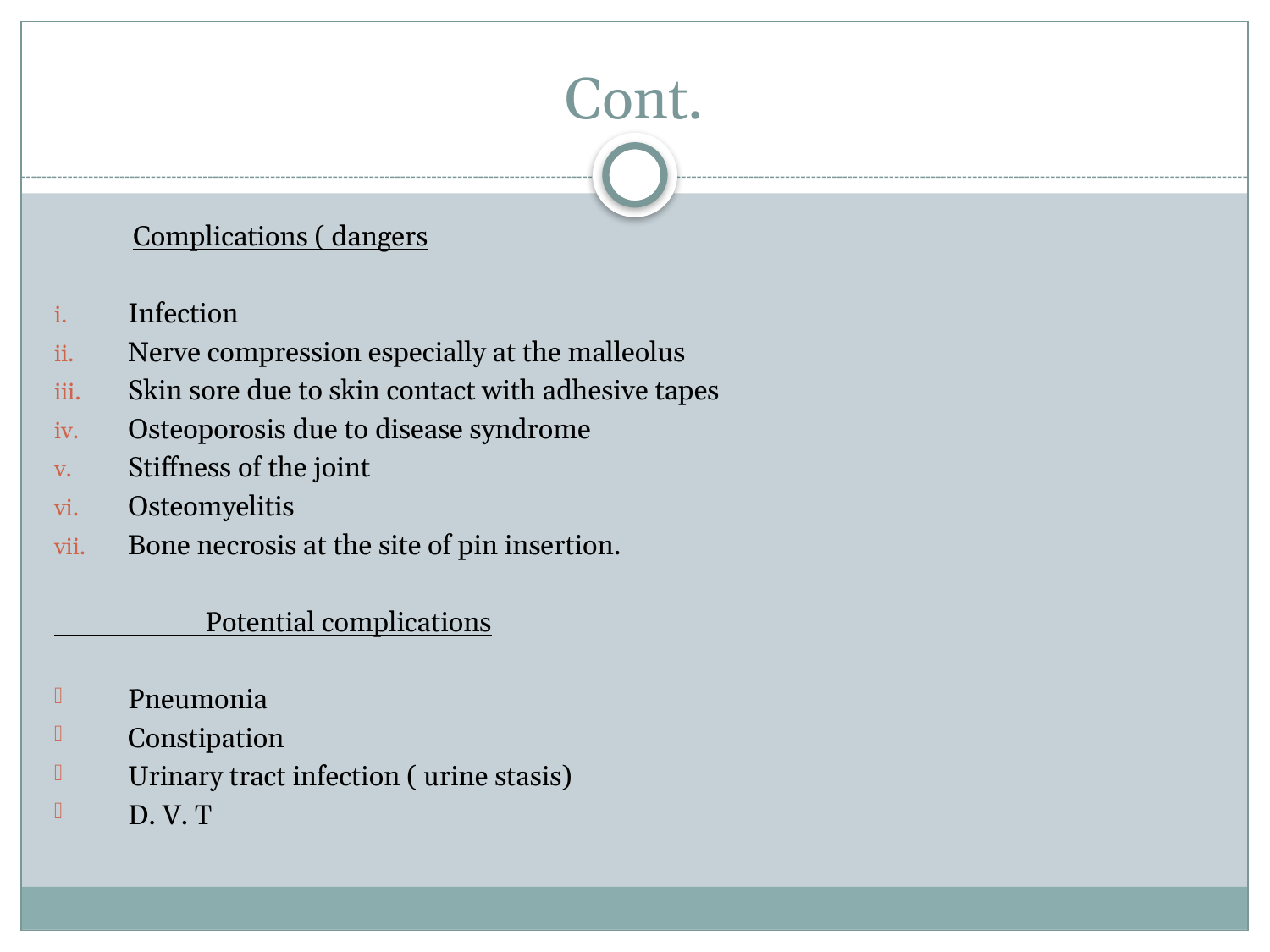

# Cont.
            Complications ( dangers

Infection
Nerve compression especially at the malleolus
Skin sore due to skin contact with adhesive tapes
Osteoporosis due to disease syndrome
Stiffness of the joint
Osteomyelitis
Bone necrosis at the site of pin insertion.

                       Potential complications

Pneumonia
Constipation
Urinary tract infection ( urine stasis)
D. V. T